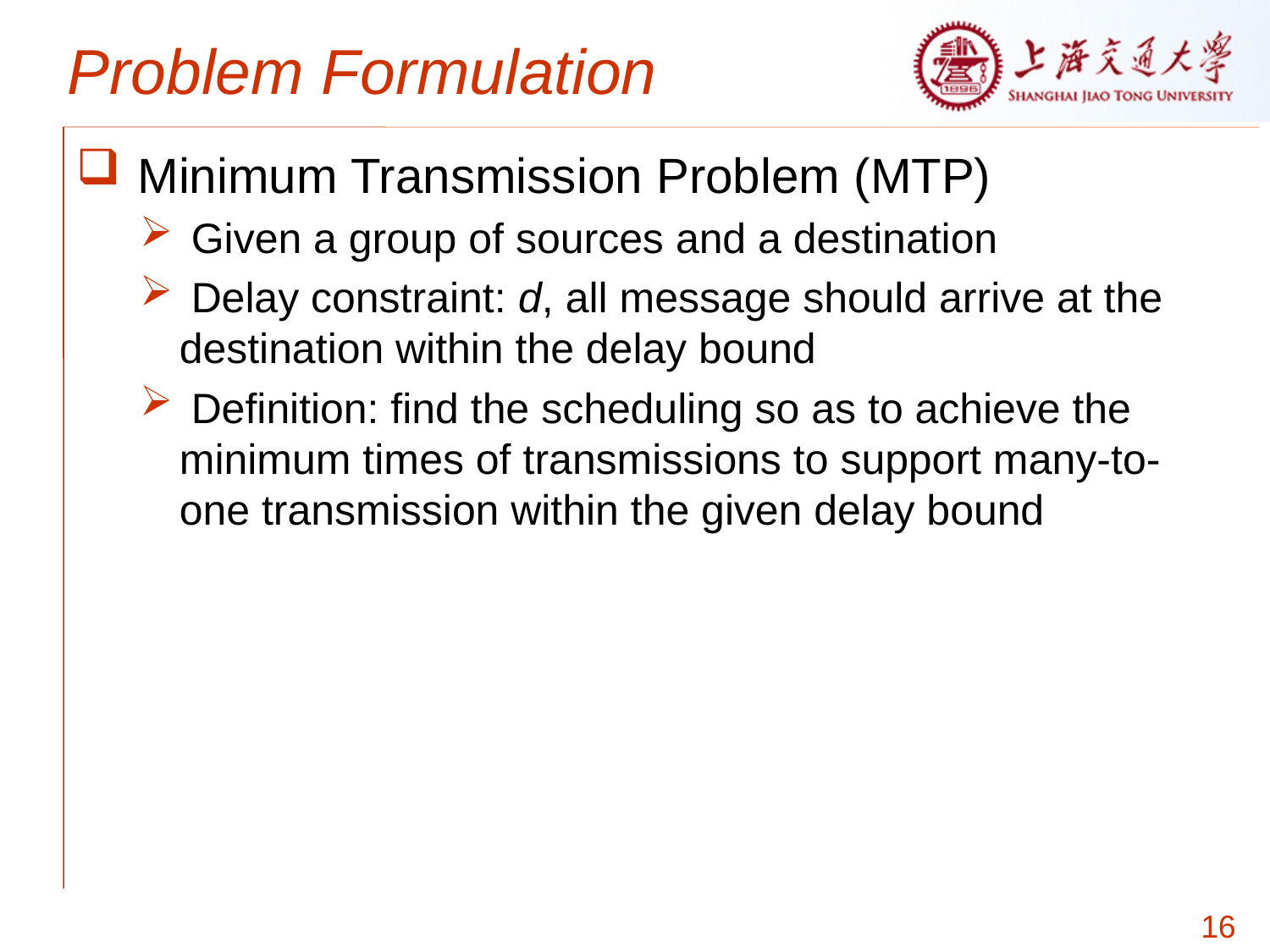

# Problem Formulation
 Minimum Transmission Problem (MTP)
 Given a group of sources and a destination
 Delay constraint: d, all message should arrive at the destination within the delay bound
 Definition: find the scheduling so as to achieve the minimum times of transmissions to support many-to-one transmission within the given delay bound
16